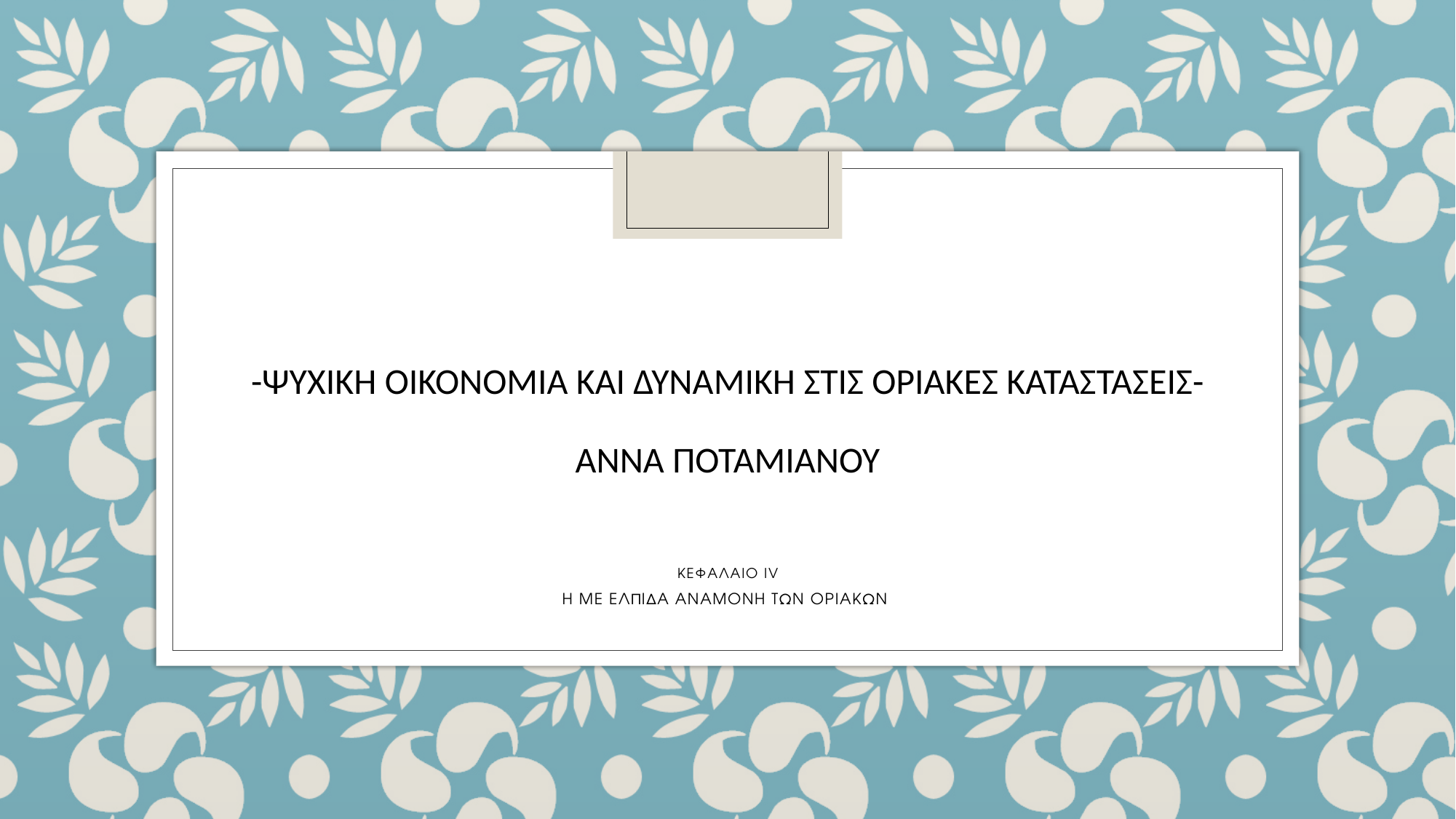

# -ΨΥΧΙΚΗ ΟΙΚΟΝΟΜΙΑ ΚΑΙ ΔΥΝΑΜΙΚΗ ΣΤΙΣ ΟΡΙΑΚΕΣ ΚΑΤΑΣΤΑΣΕΙΣ- ΑΝΝΑ ΠΟΤΑΜΙΑΝΟΥ
ΚΕΦΑΛΑΙΟ IV

Η ΜΕ ΕΛΠΙΔΑ ΑΝΑΜΟΝΗ ΤΩΝ ΟΡΙΑΚΩΝ